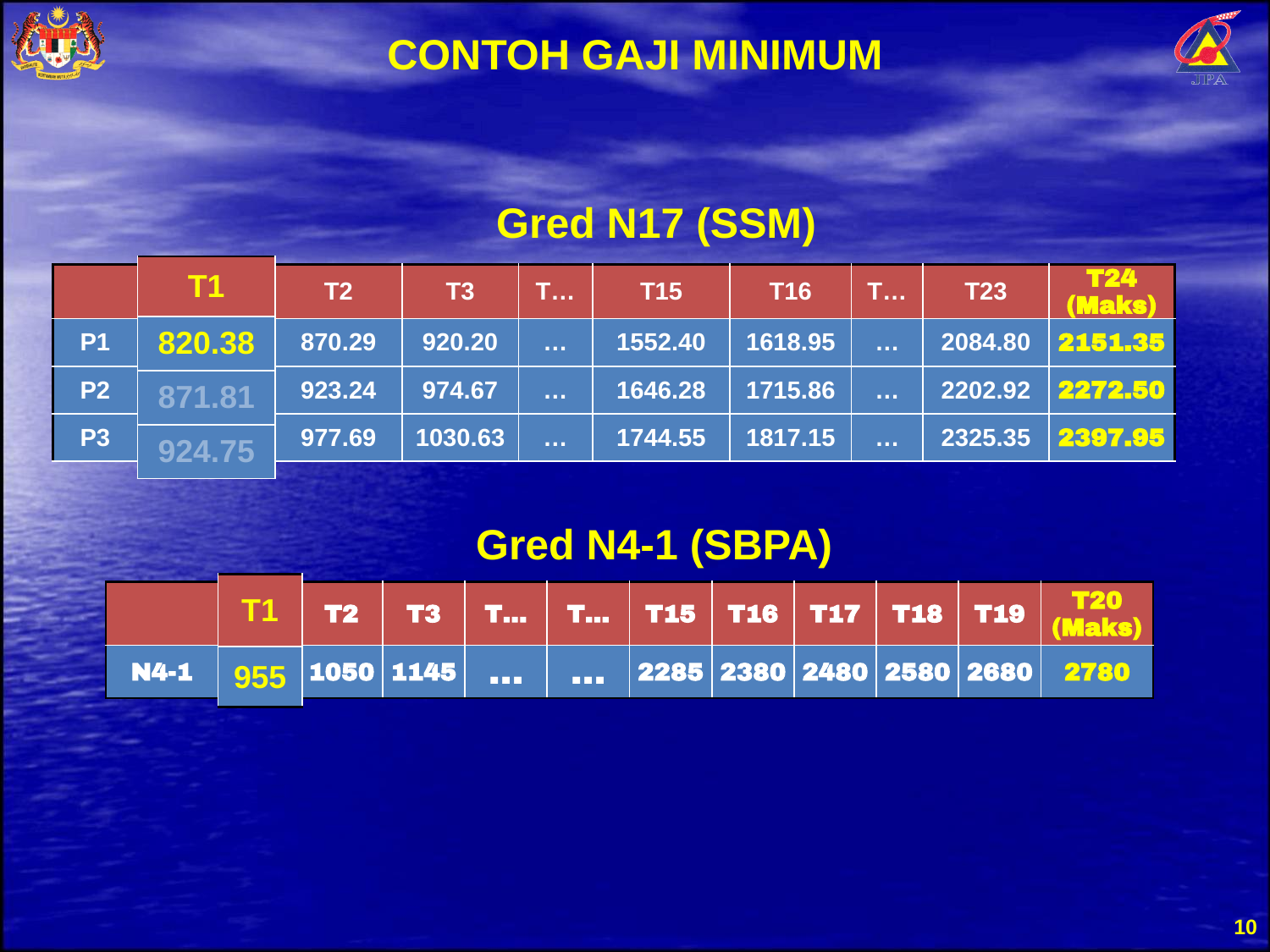

CONTOH GAJI MINIMUM
Gred N17 (SSM)
| T1 |
| --- |
| 820.38 |
| 871.81 |
| 924.75 |
|  | T1 | T2 | T3 | T… | T15 | T16 | T… | T23 | T24 (Maks) |
| --- | --- | --- | --- | --- | --- | --- | --- | --- | --- |
| P1 | 820.38 | 870.29 | 920.20 | … | 1552.40 | 1618.95 | … | 2084.80 | 2151.35 |
| P2 | 871.81 | 923.24 | 974.67 | … | 1646.28 | 1715.86 | … | 2202.92 | 2272.50 |
| P3 | 924.75 | 977.69 | 1030.63 | … | 1744.55 | 1817.15 | … | 2325.35 | 2397.95 |
Gred N4-1 (SBPA)
| T1 |
| --- |
| 955 |
|  | T1 | T2 | T3 | T… | T… | T15 | T16 | T17 | T18 | T19 | T20 (Maks) |
| --- | --- | --- | --- | --- | --- | --- | --- | --- | --- | --- | --- |
| N4-1 | 955 | 1050 | 1145 | … | … | 2285 | 2380 | 2480 | 2580 | 2680 | 2780 |